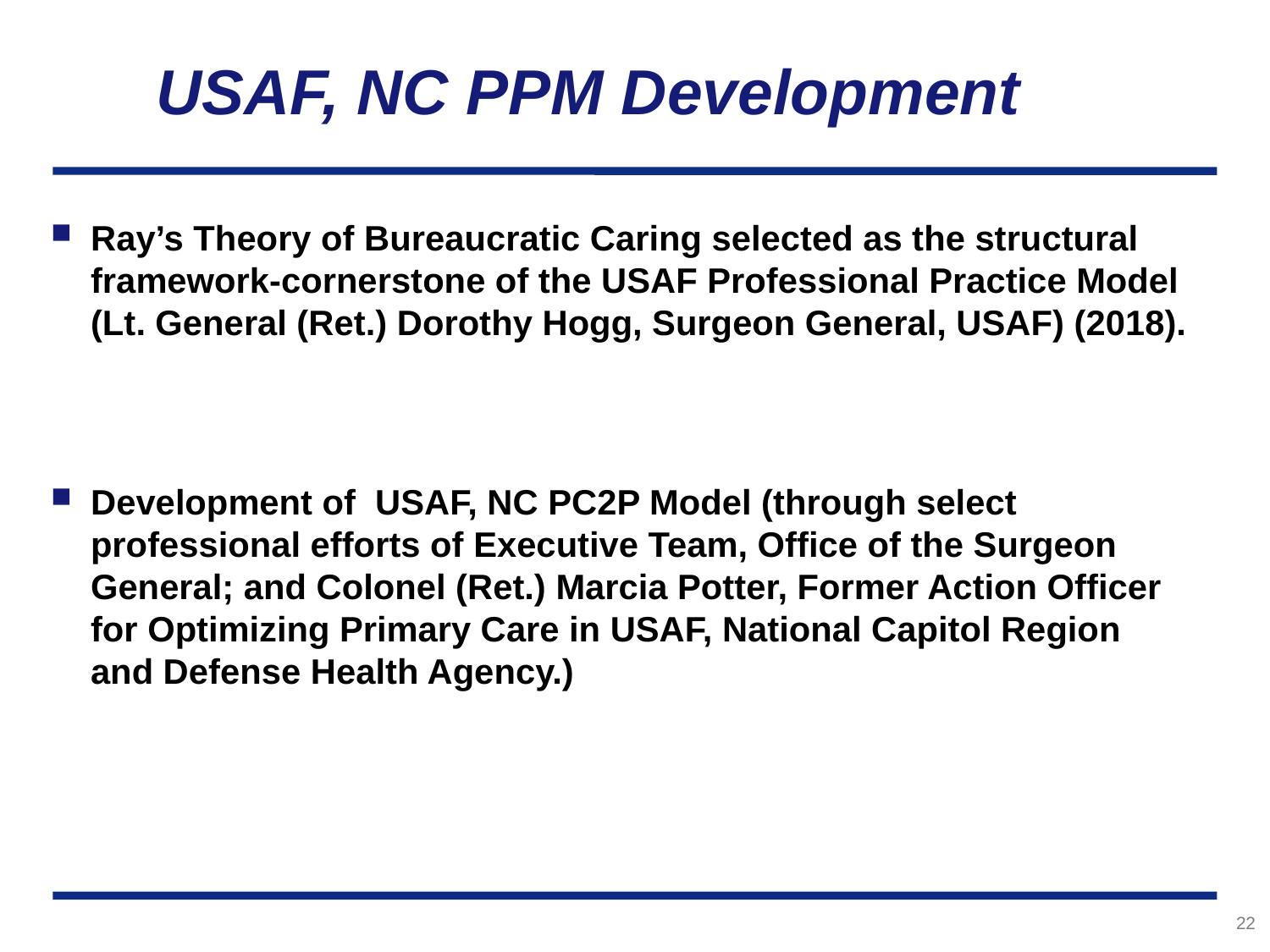

# USAF, NC PPM Development
Ray’s Theory of Bureaucratic Caring selected as the structural framework-cornerstone of the USAF Professional Practice Model (Lt. General (Ret.) Dorothy Hogg, Surgeon General, USAF) (2018).

Development of  USAF, NC PC2P Model (through select  professional efforts of Executive Team, Office of the Surgeon General; and Colonel (Ret.) Marcia Potter, Former Action Officer for Optimizing Primary Care in USAF, National Capitol Region and Defense Health Agency.)

22